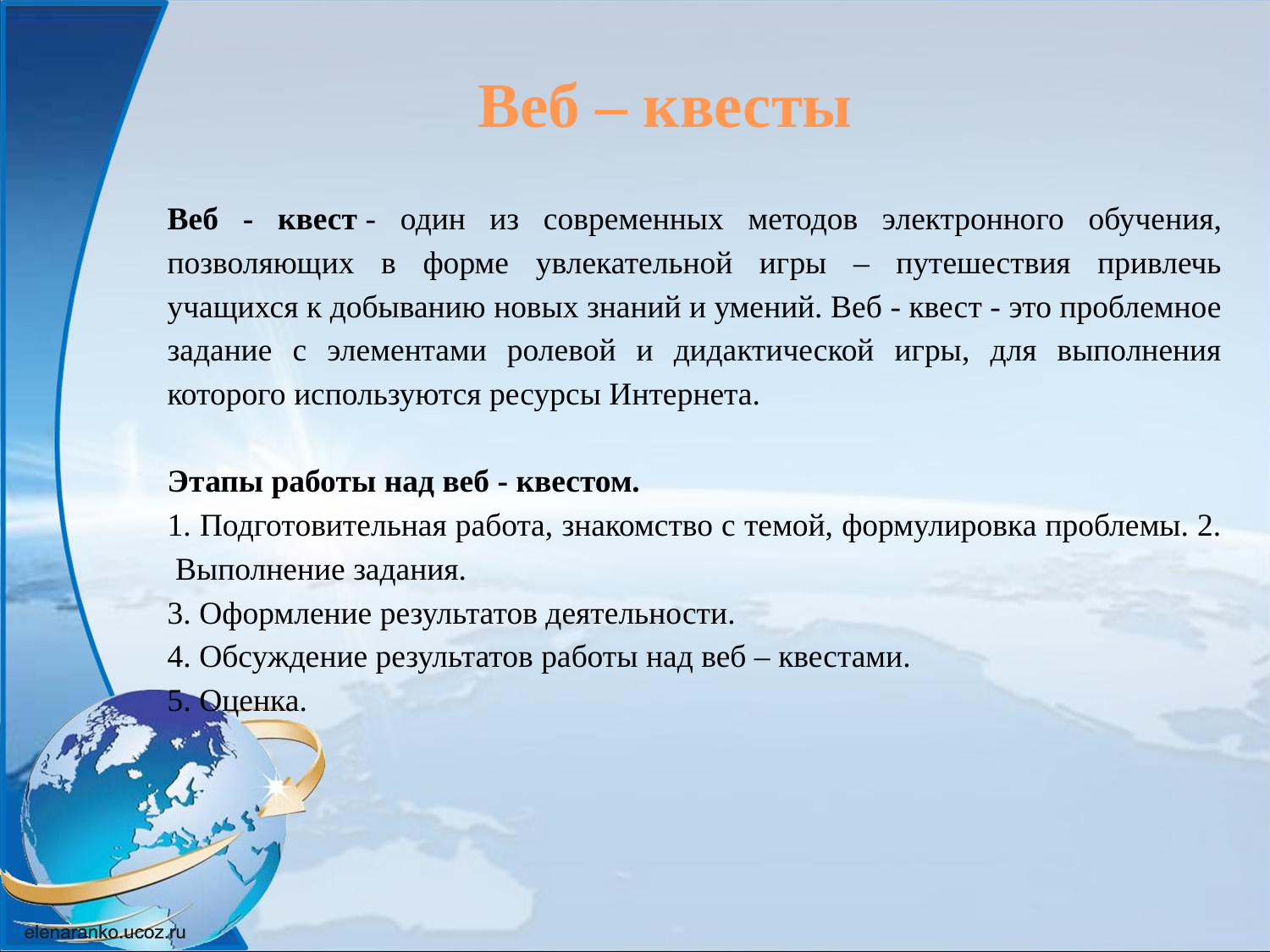

Веб – квесты
Веб - квест - один из современных методов электронного обучения, позволяющих в форме увлекательной игры – путешествия привлечь учащихся к добыванию новых знаний и умений. Веб - квест - это проблемное задание с элементами ролевой и дидактической игры, для выполнения которого используются ресурсы Интернета.

Этапы работы над веб - квестом.
1. Подготовительная работа, знакомство с темой, формулировка проблемы. 2.  Выполнение задания.
3. Оформление результатов деятельности.
4. Обсуждение результатов работы над веб – квестами.
5. Оценка.